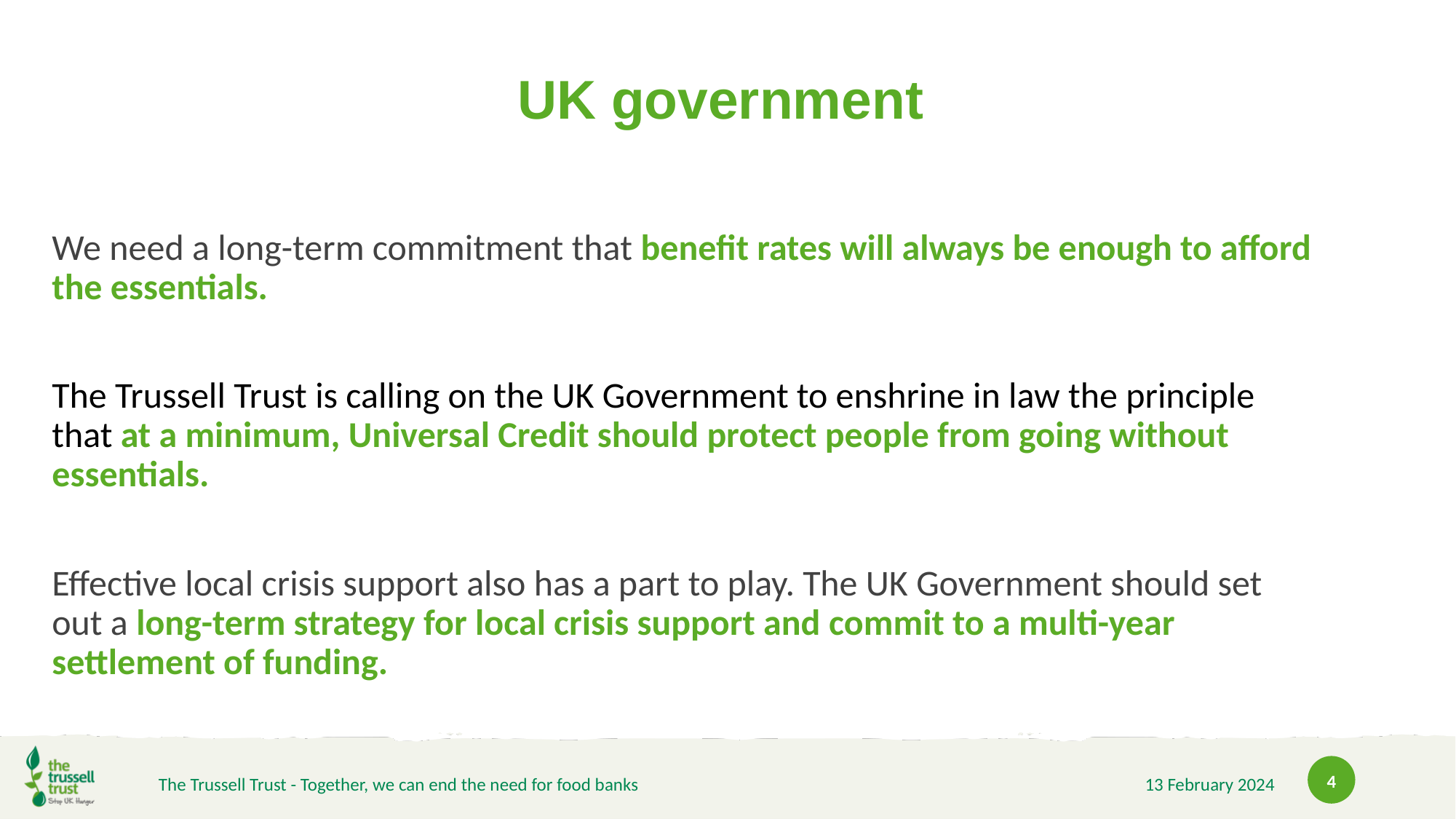

# UK government
We need a long-term commitment that benefit rates will always be enough to afford the essentials.

The Trussell Trust is calling on the UK Government to enshrine in law the principle that at a minimum, Universal Credit should protect people from going without essentials.

Effective local crisis support also has a part to play. The UK Government should set out a long-term strategy for local crisis support and commit to a multi-year settlement of funding.

4
The Trussell Trust - Together, we can end the need for food banks
13 February 2024